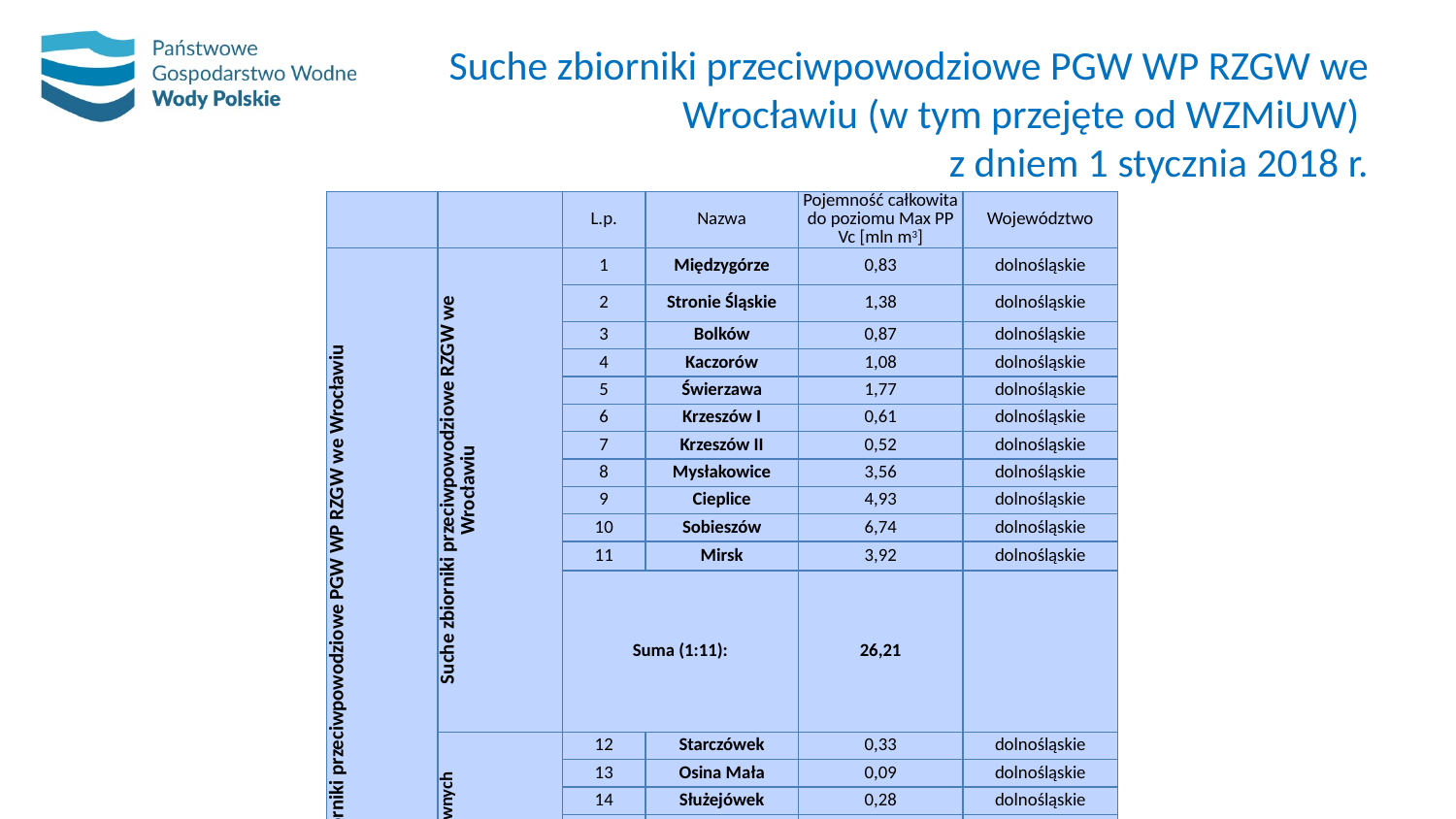

# Suche zbiorniki przeciwpowodziowe PGW WP RZGW we Wrocławiu (w tym przejęte od WZMiUW) z dniem 1 stycznia 2018 r.
|  |  | L.p. | Nazwa | Pojemność całkowita do poziomu Max PP Vc [mln m3] | Województwo |
| --- | --- | --- | --- | --- | --- |
| Suche zbiorniki przeciwpowodziowe PGW WP RZGW we Wrocławiu | Suche zbiorniki przeciwpowodziowe RZGW we Wrocławiu | 1 | Międzygórze | 0,83 | dolnośląskie |
|  |  | 2 | Stronie Śląskie | 1,38 | dolnośląskie |
|  |  | 3 | Bolków | 0,87 | dolnośląskie |
|  |  | 4 | Kaczorów | 1,08 | dolnośląskie |
|  |  | 5 | Świerzawa | 1,77 | dolnośląskie |
|  |  | 6 | Krzeszów I | 0,61 | dolnośląskie |
|  |  | 7 | Krzeszów II | 0,52 | dolnośląskie |
|  |  | 8 | Mysłakowice | 3,56 | dolnośląskie |
|  |  | 9 | Cieplice | 4,93 | dolnośląskie |
|  |  | 10 | Sobieszów | 6,74 | dolnośląskie |
|  |  | 11 | Mirsk | 3,92 | dolnośląskie |
|  |  | Suma (1:11): |  | 26,21 |  |
|  | Suche zb. ppow. dawnych WZMiUW | 12 | Starczówek | 0,33 | dolnośląskie |
|  |  | 13 | Osina Mała | 0,09 | dolnośląskie |
|  |  | 14 | Służejówek | 0,28 | dolnośląskie |
|  |  | 15 | Nieszkowice | 0,01 | dolnośląskie |
|  |  | Suma (12:15): |  | 0,70 |  |
| ŁĄCZNA POJEMNOŚĆ ZBIORNIKÓW RETENCYJNYCH I SUCHYCH PRZECIWPOWODZIOWYCH: |  |  |  | 485,39 mln m3 |  |